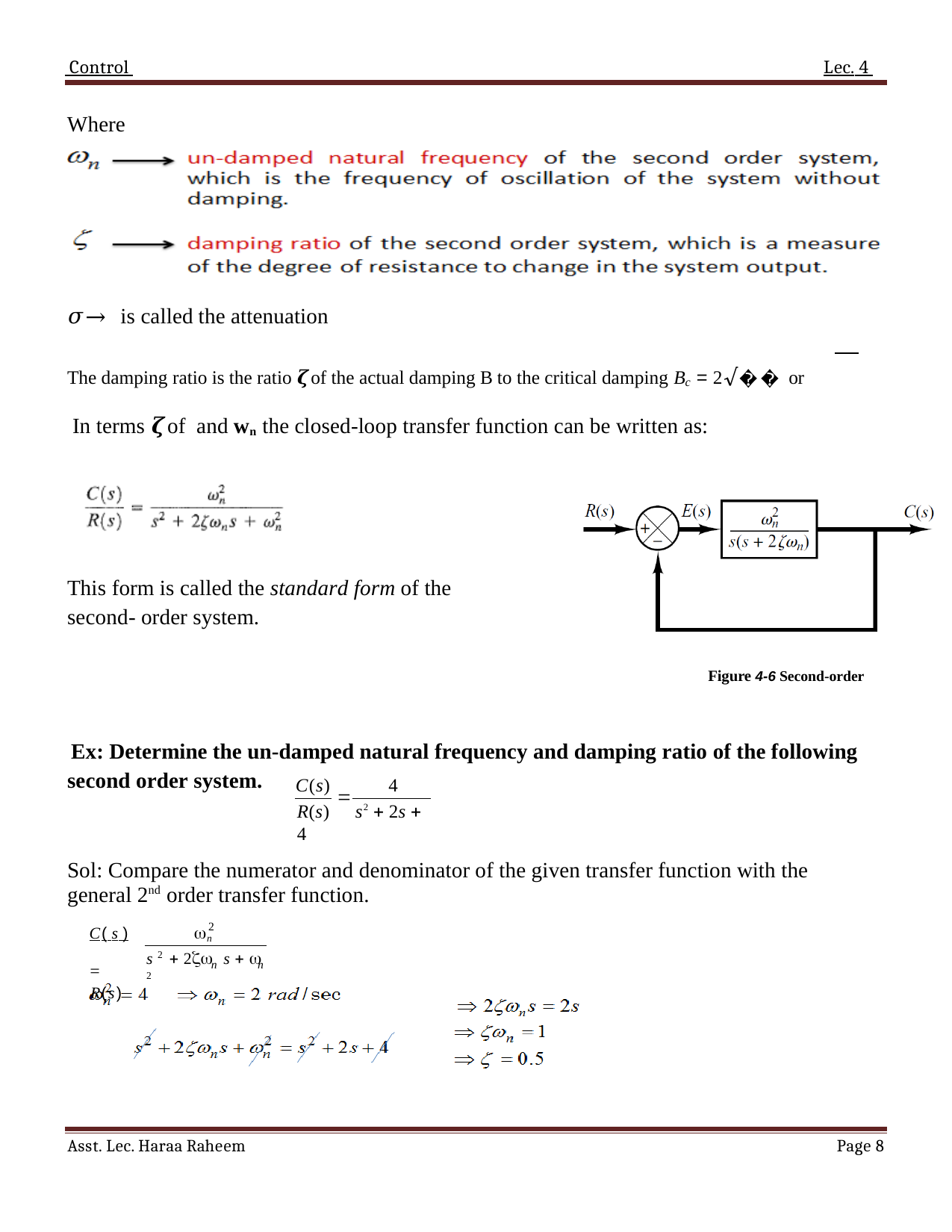

Control 	Lec. 4

Where

𝜎→  is called the attenuation

The damping ratio is the ratio 𝜻of the actual damping B to the critical damping Bc  = 2√�� or

In terms 𝜻of  and wn  the closed-loop transfer function can be written as:

This form is called the standard form of the second- order system.

Figure 4-6 Second-order

Ex: Determine the un-damped natural frequency and damping ratio of the following
second order system.
C(s)	4
=

R(s)	s2  + 2s + 4
Sol: Compare the numerator and denominator of the given transfer function with the general 2nd  order transfer function.
2
ωn
C( s ) =
R(s)

s 2  + 2ζω  s + ω 2
n	n

Asst. Lec. Haraa Raheem
Page 8